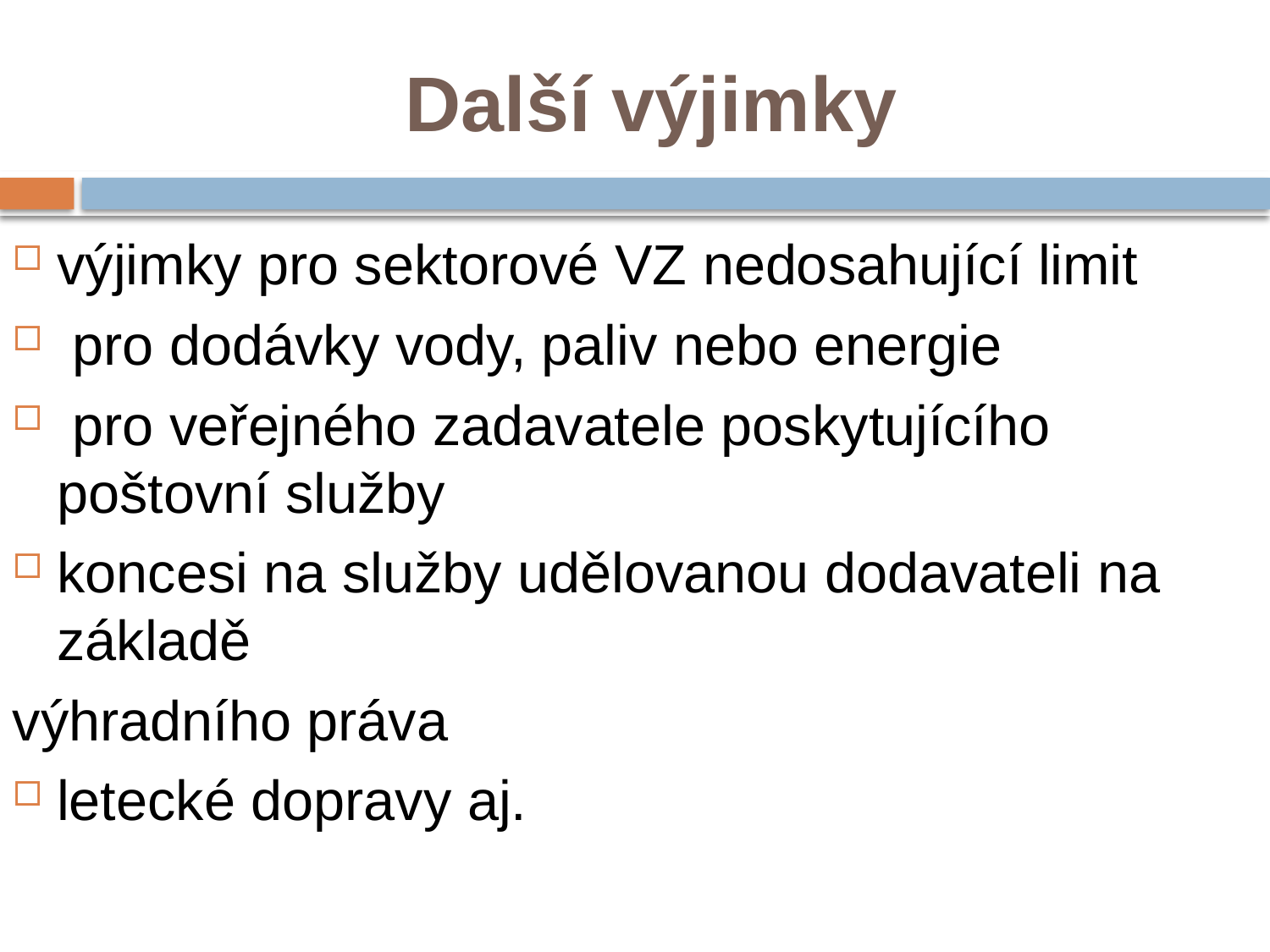

# Další výjimky
výjimky pro sektorové VZ nedosahující limit
 pro dodávky vody, paliv nebo energie
 pro veřejného zadavatele poskytujícího poštovní služby
koncesi na služby udělovanou dodavateli na základě
výhradního práva
letecké dopravy aj.